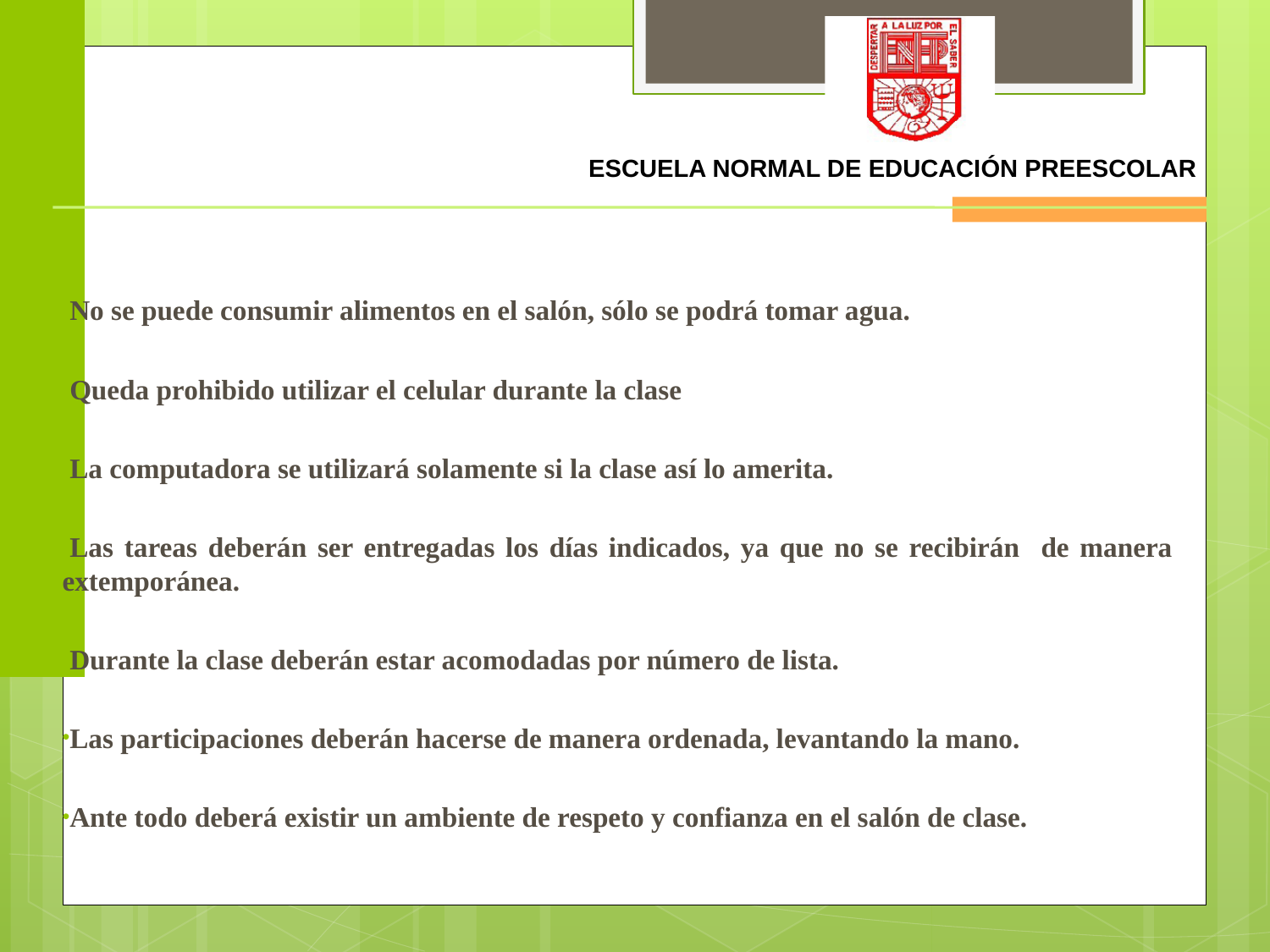

No se puede consumir alimentos en el salón, sólo se podrá tomar agua.

Queda prohibido utilizar el celular durante la clase

La computadora se utilizará solamente si la clase así lo amerita.

Las tareas deberán ser entregadas los días indicados, ya que no se recibirán  de manera extemporánea.

Durante la clase deberán estar acomodadas por número de lista.

Las participaciones deberán hacerse de manera ordenada, levantando la mano.

Ante todo deberá existir un ambiente de respeto y confianza en el salón de clase.